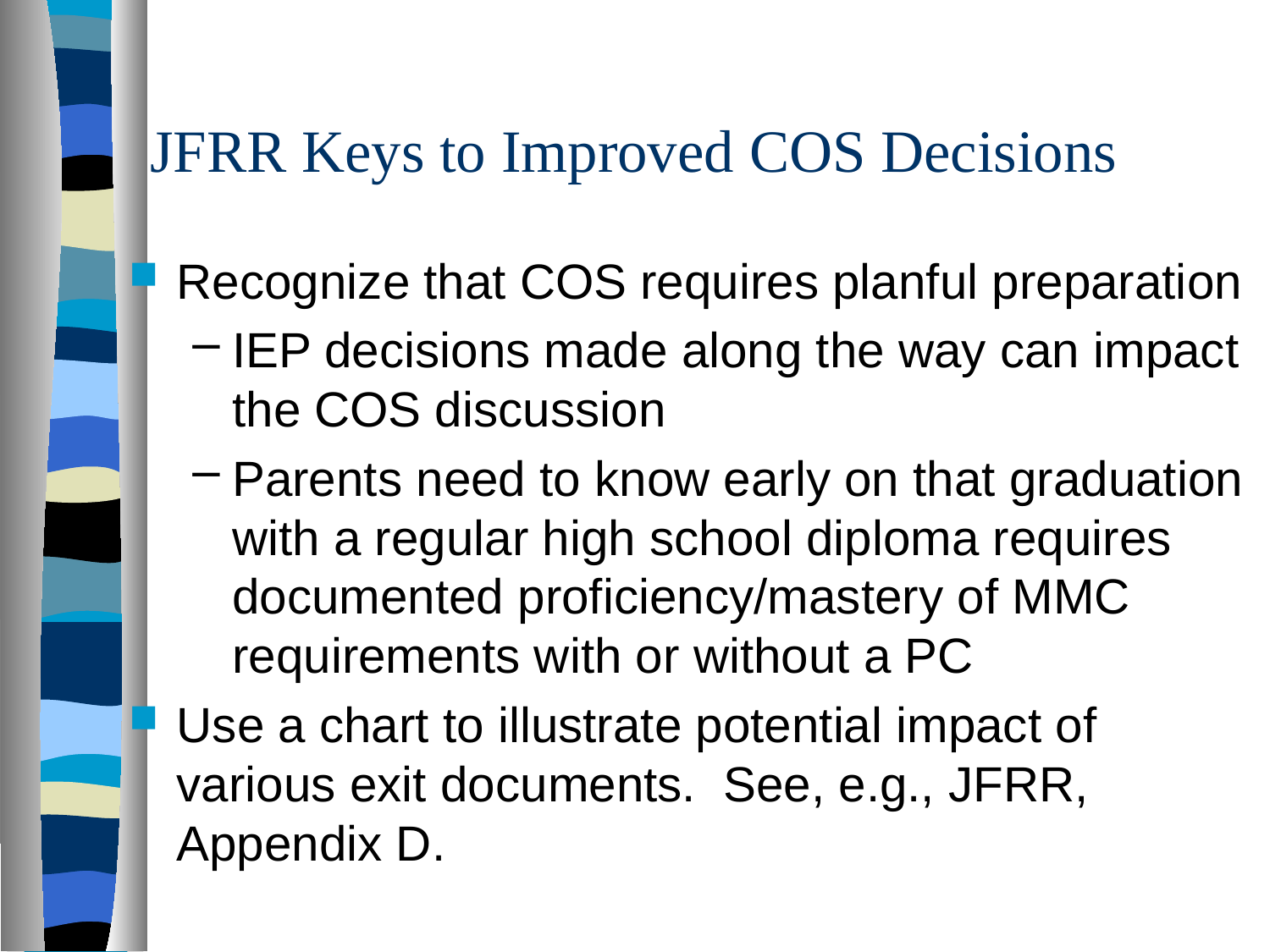

# JFRR Keys to Improved COS Decisions
Recognize that COS requires planful preparation
IEP decisions made along the way can impact the COS discussion
Parents need to know early on that graduation with a regular high school diploma requires documented proficiency/mastery of MMC requirements with or without a PC
Use a chart to illustrate potential impact of various exit documents.  See, e.g., JFRR, Appendix D.